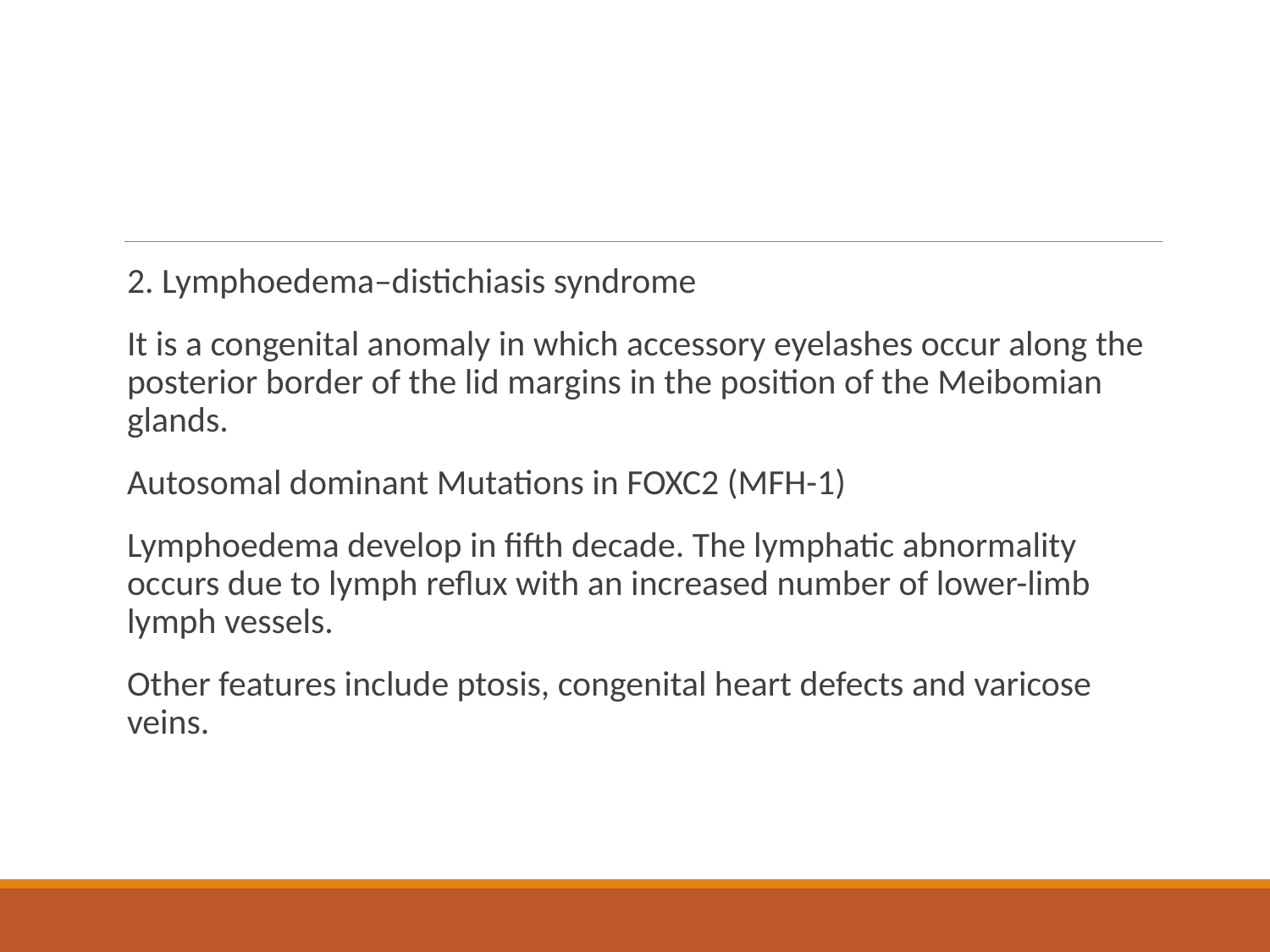

#
2. Lymphoedema–distichiasis syndrome
It is a congenital anomaly in which accessory eyelashes occur along the posterior border of the lid margins in the position of the Meibomian glands.
Autosomal dominant Mutations in FOXC2 (MFH-1)
Lymphoedema develop in fifth decade. The lymphatic abnormality occurs due to lymph reflux with an increased number of lower-limb lymph vessels.
Other features include ptosis, congenital heart defects and varicose veins.